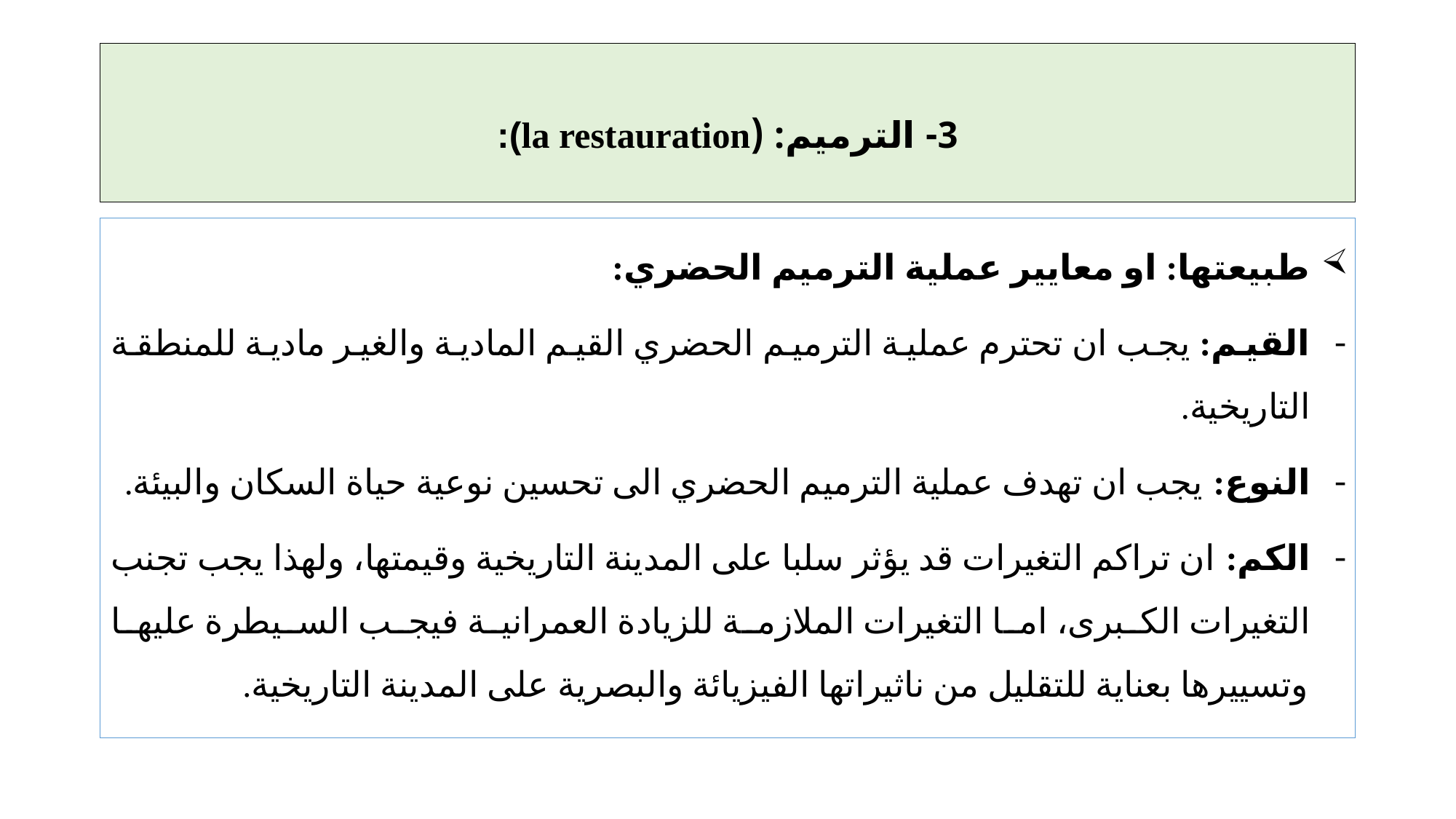

# 3- الترميم: (la restauration):
طبيعتها: او معايير عملية الترميم الحضري:
القيم: يجب ان تحترم عملية الترميم الحضري القيم المادية والغير مادية للمنطقة التاريخية.
النوع: يجب ان تهدف عملية الترميم الحضري الى تحسين نوعية حياة السكان والبيئة.
الكم: ان تراكم التغيرات قد يؤثر سلبا على المدينة التاريخية وقيمتها، ولهذا يجب تجنب التغيرات الكبرى، اما التغيرات الملازمة للزيادة العمرانية فيجب السيطرة عليها وتسييرها بعناية للتقليل من ناثيراتها الفيزيائة والبصرية على المدينة التاريخية.